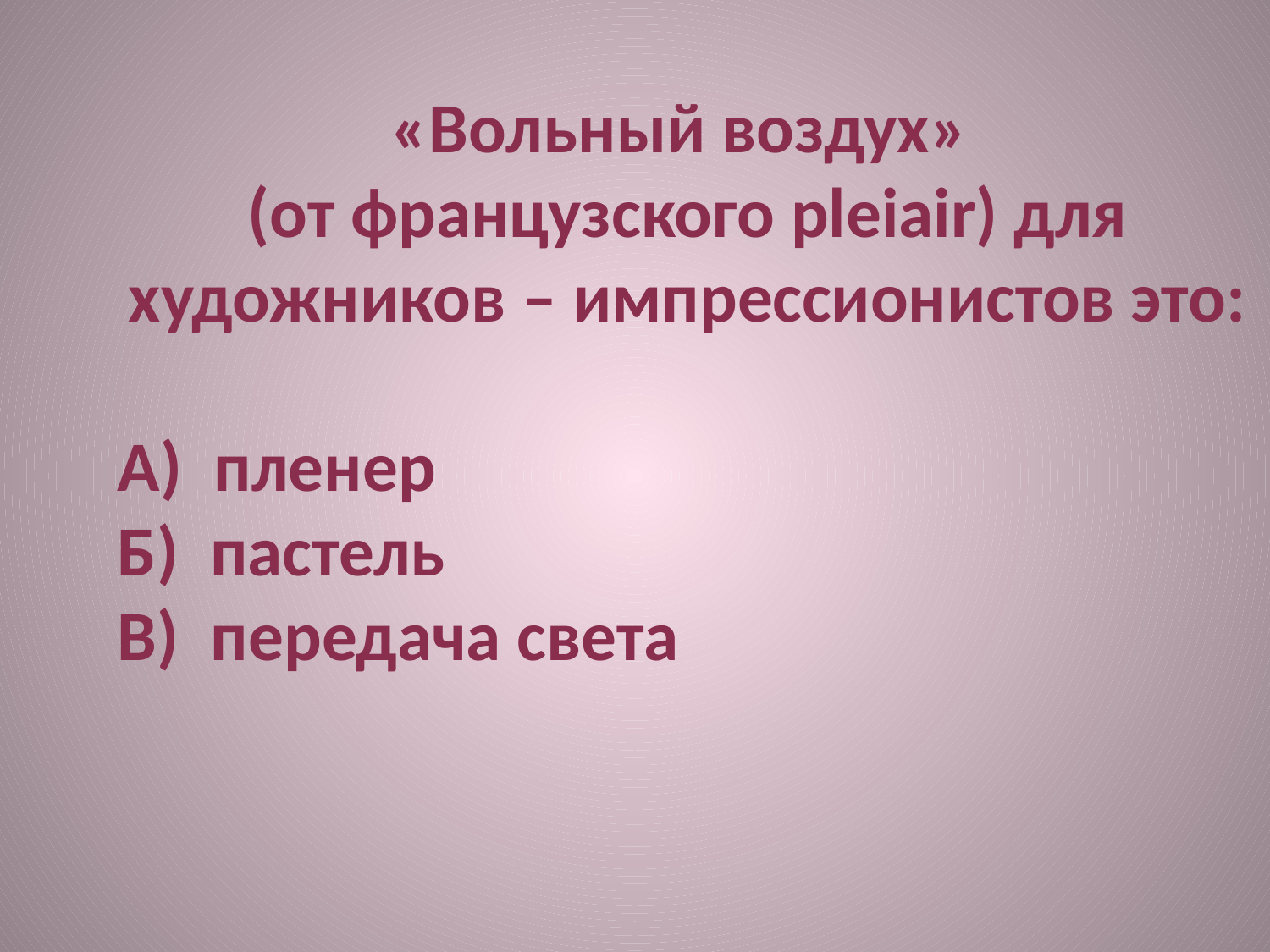

«Вольный воздух»
(от французского pleiair) для художников – импрессионистов это:

А)  пленер
Б)  пастель
В)  передача света